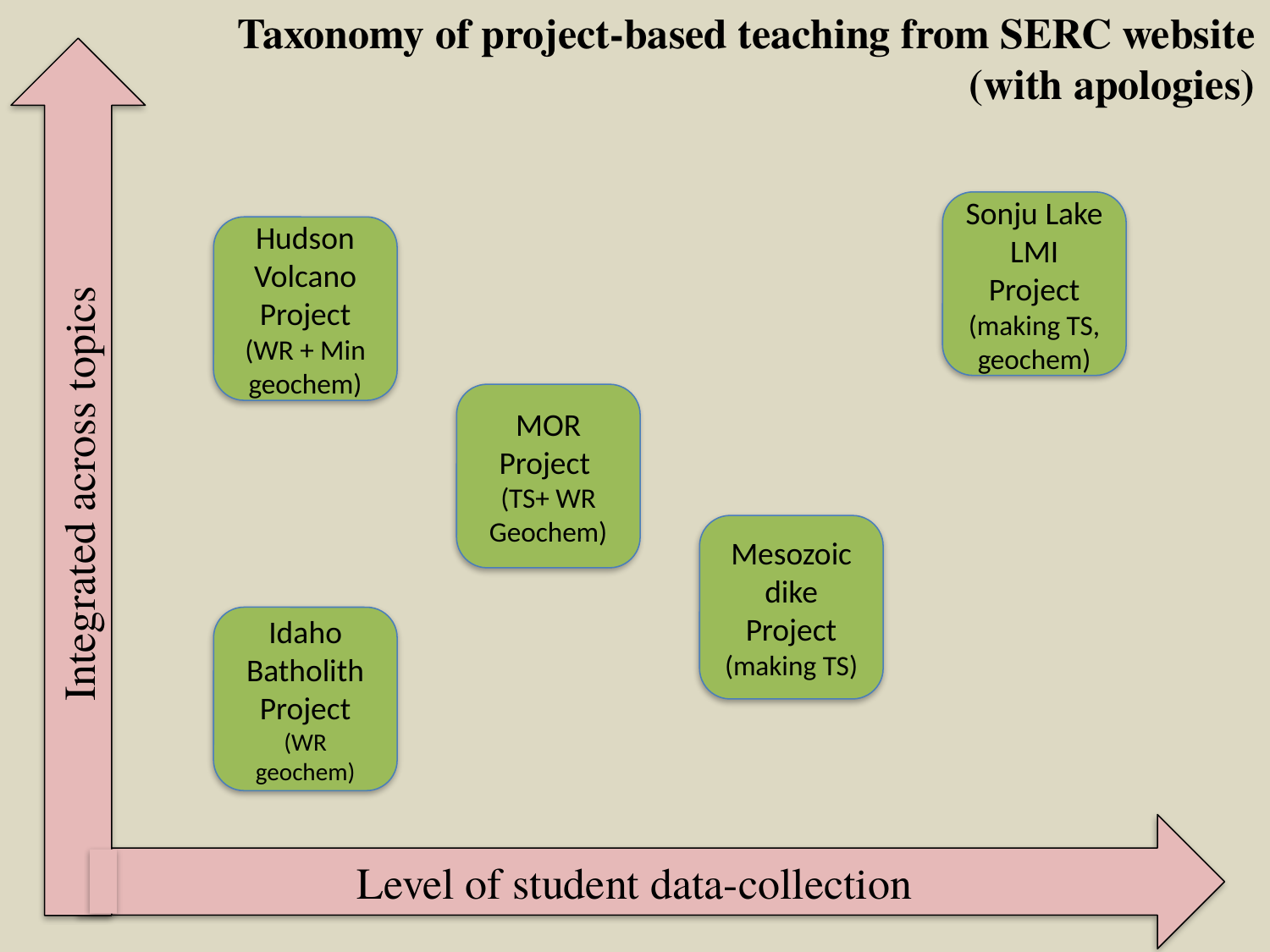

Taxonomy of project-based teaching from SERC website
(with apologies)
Sonju Lake LMI Project (making TS, geochem)
Hudson Volcano Project (WR + Min geochem)
MOR Project
(TS+ WR Geochem)
Integrated across topics
Mesozoic dike Project (making TS)
Idaho Batholith Project (WR geochem)
Level of student data-collection